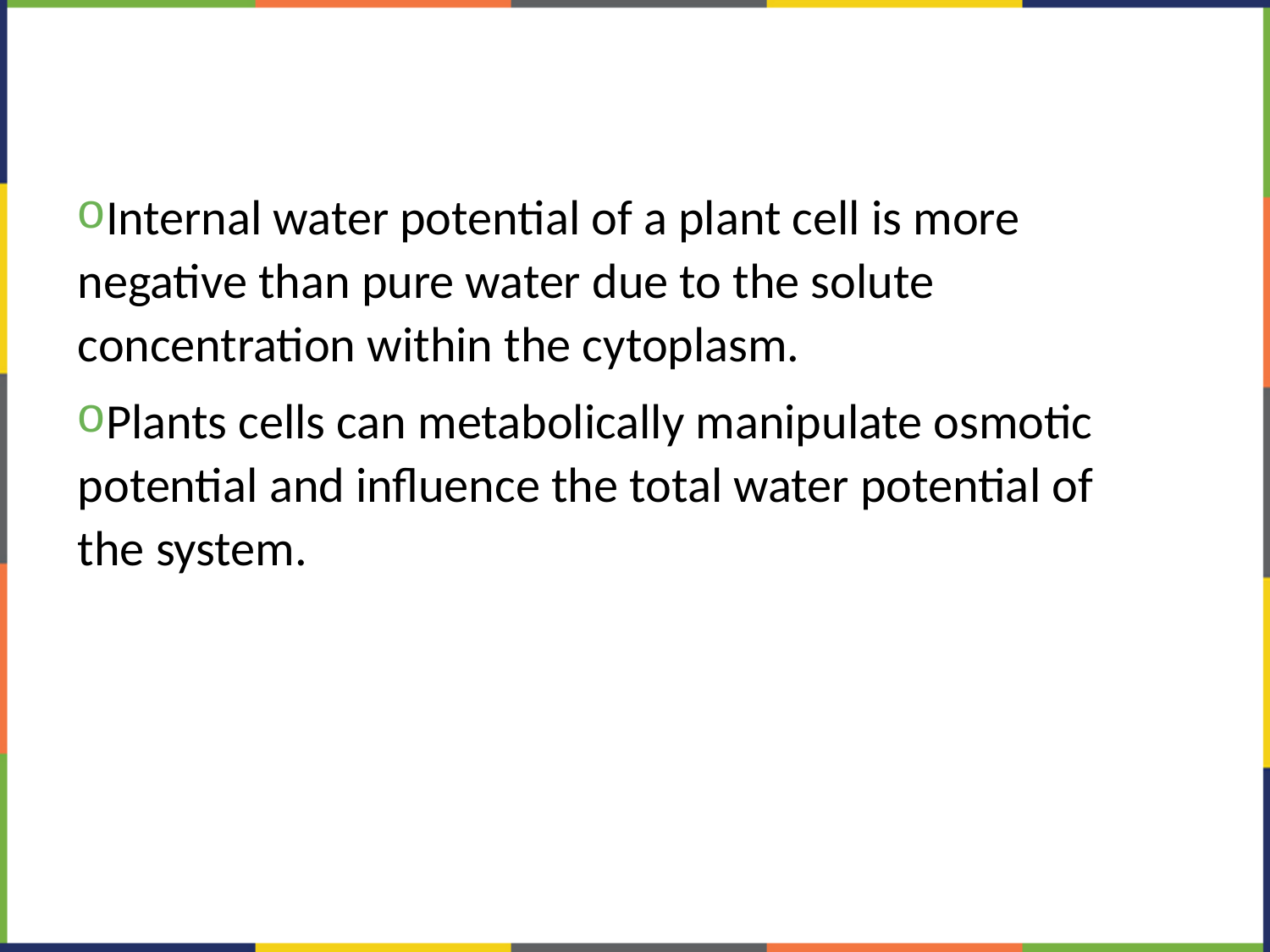

#
Internal water potential of a plant cell is more negative than pure water due to the solute concentration within the cytoplasm.
Plants cells can metabolically manipulate osmotic potential and influence the total water potential of the system.